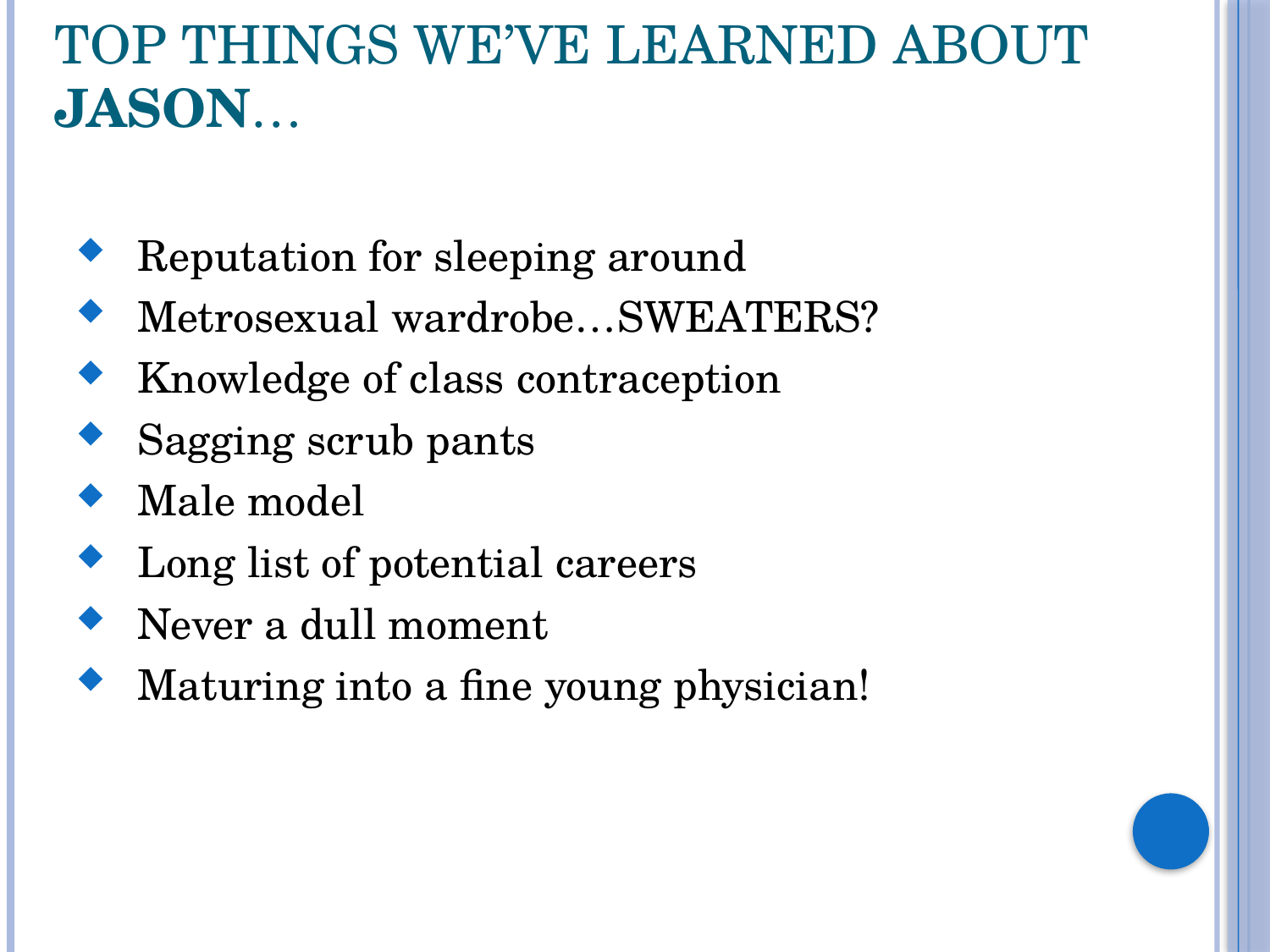

# Top things we’ve learned about Jason…
  Reputation for sleeping around
  Metrosexual wardrobe…SWEATERS?
  Knowledge of class contraception
  Sagging scrub pants
  Male model
  Long list of potential careers
  Never a dull moment
  Maturing into a fine young physician!